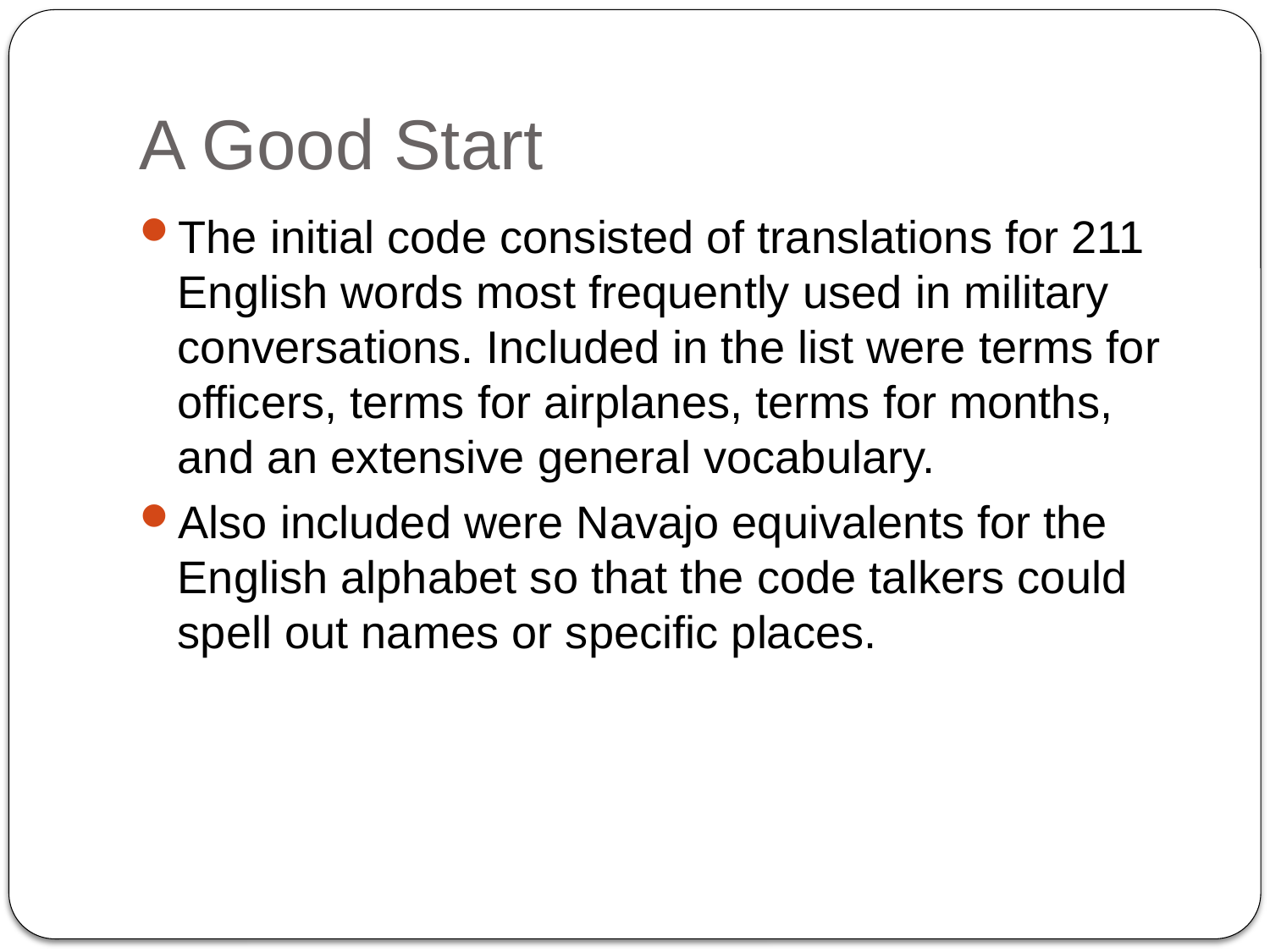

# A Good Start
The initial code consisted of translations for 211 English words most frequently used in military conversations. Included in the list were terms for officers, terms for airplanes, terms for months, and an extensive general vocabulary.
Also included were Navajo equivalents for the English alphabet so that the code talkers could spell out names or specific places.